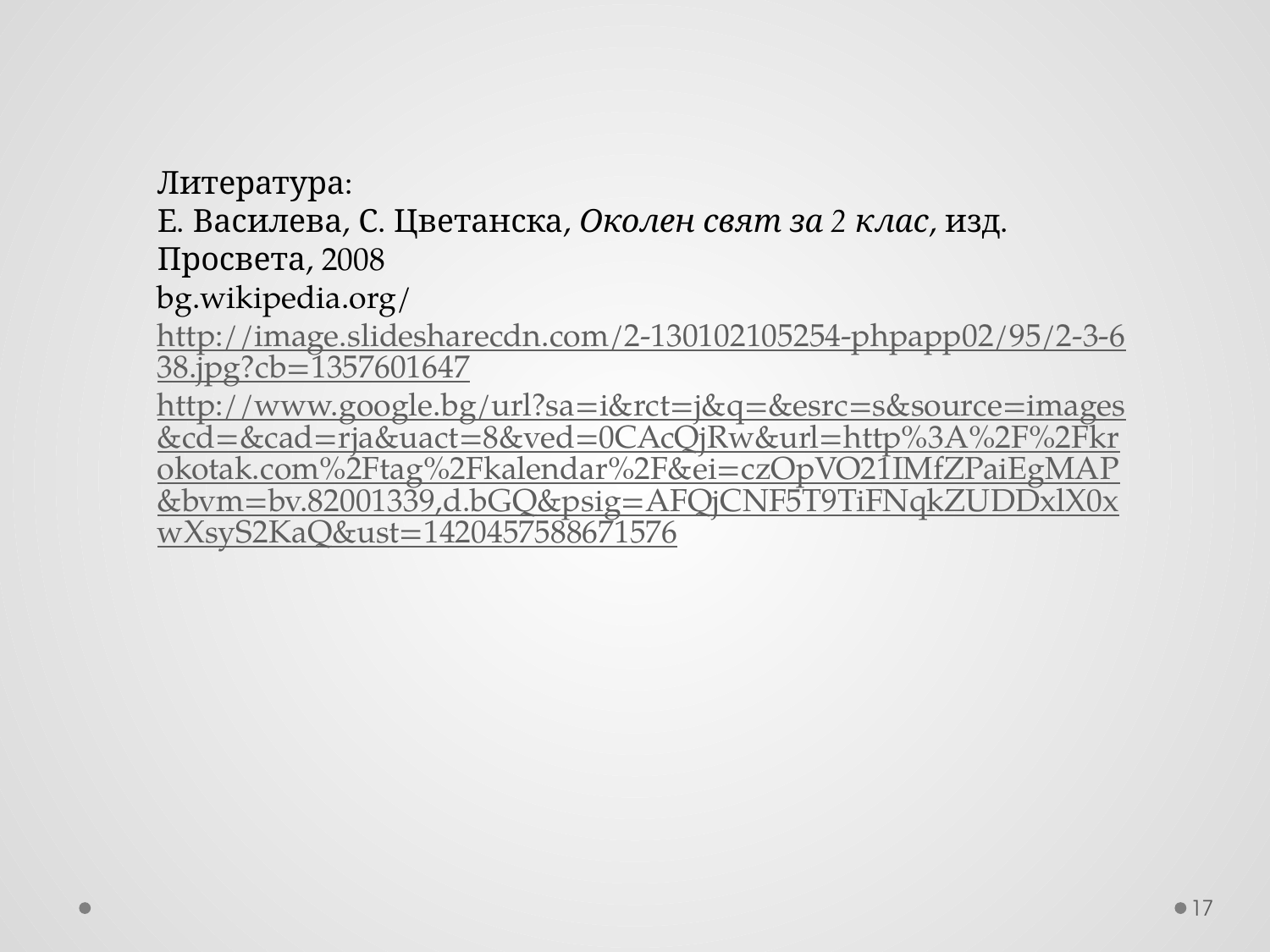

Литература:
Е. Василева, С. Цветанска, Околен свят за 2 клас, изд. Просвета, 2008
bg.wikipedia.org/
http://image.slidesharecdn.com/2-130102105254-phpapp02/95/2-3-638.jpg?cb=1357601647
http://www.google.bg/url?sa=i&rct=j&q=&esrc=s&source=images&cd=&cad=rja&uact=8&ved=0CAcQjRw&url=http%3A%2F%2Fkrokotak.com%2Ftag%2Fkalendar%2F&ei=czOpVO21IMfZPaiEgMAP&bvm=bv.82001339,d.bGQ&psig=AFQjCNF5T9TiFNqkZUDDxlX0xwXsyS2KaQ&ust=1420457588671576

17